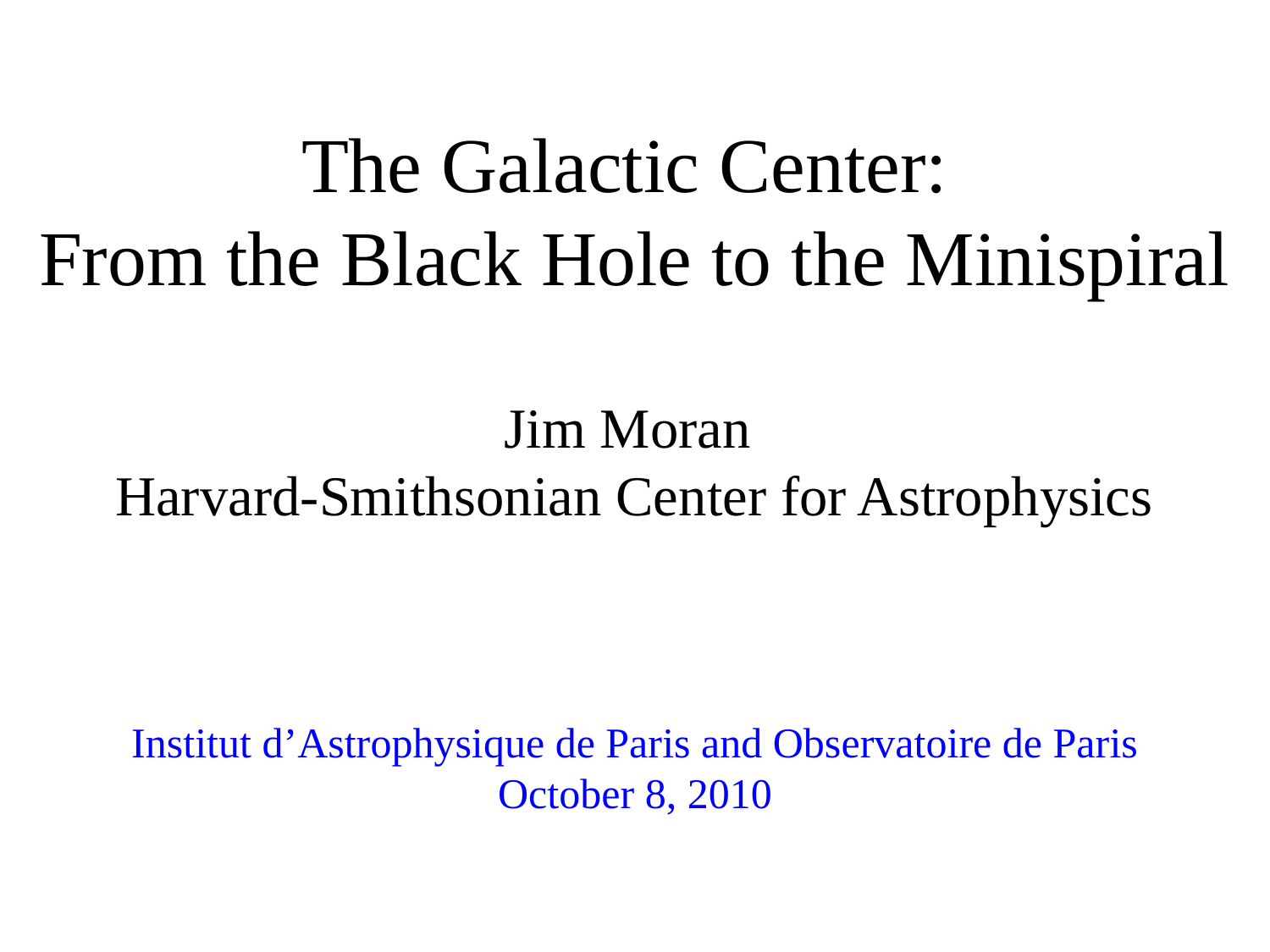

# The Galactic Center: From the Black Hole to the Minispiral
Jim Moran
Harvard-Smithsonian Center for Astrophysics
Institut d’Astrophysique de Paris and Observatoire de Paris
October 8, 2010